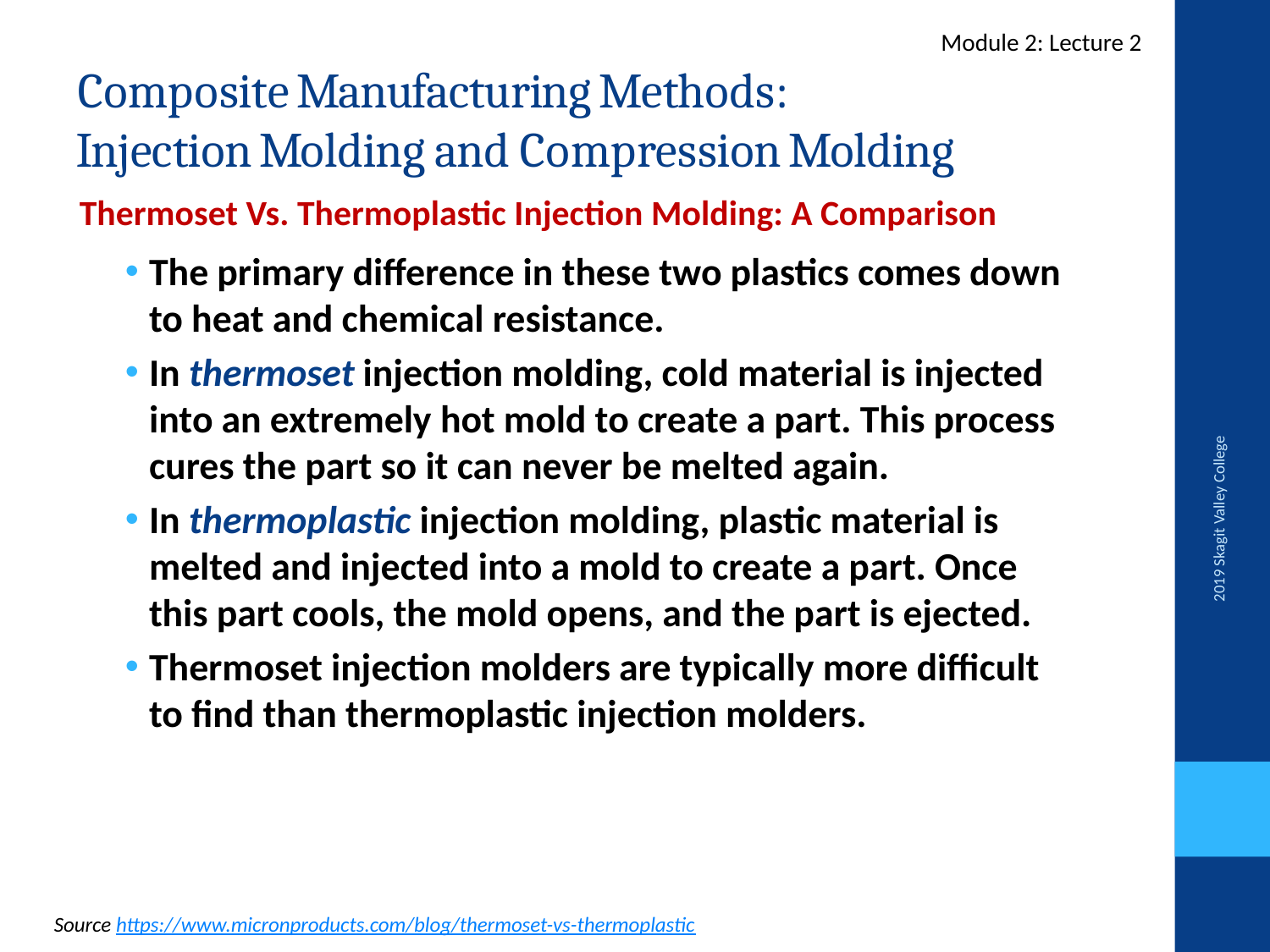

Lecture 2
Module 2: Lecture 2
Composite Manufacturing Methods:
Injection Molding and Compression Molding
Thermoset Vs. Thermoplastic Injection Molding: A Comparison
The primary difference in these two plastics comes down to heat and chemical resistance.
In thermoset injection molding, cold material is injected into an extremely hot mold to create a part. This process cures the part so it can never be melted again.
In thermoplastic injection molding, plastic material is melted and injected into a mold to create a part. Once this part cools, the mold opens, and the part is ejected.
Thermoset injection molders are typically more difficult to find than thermoplastic injection molders.
2019 Skagit Valley College
Source https://www.micronproducts.com/blog/thermoset-vs-thermoplastic